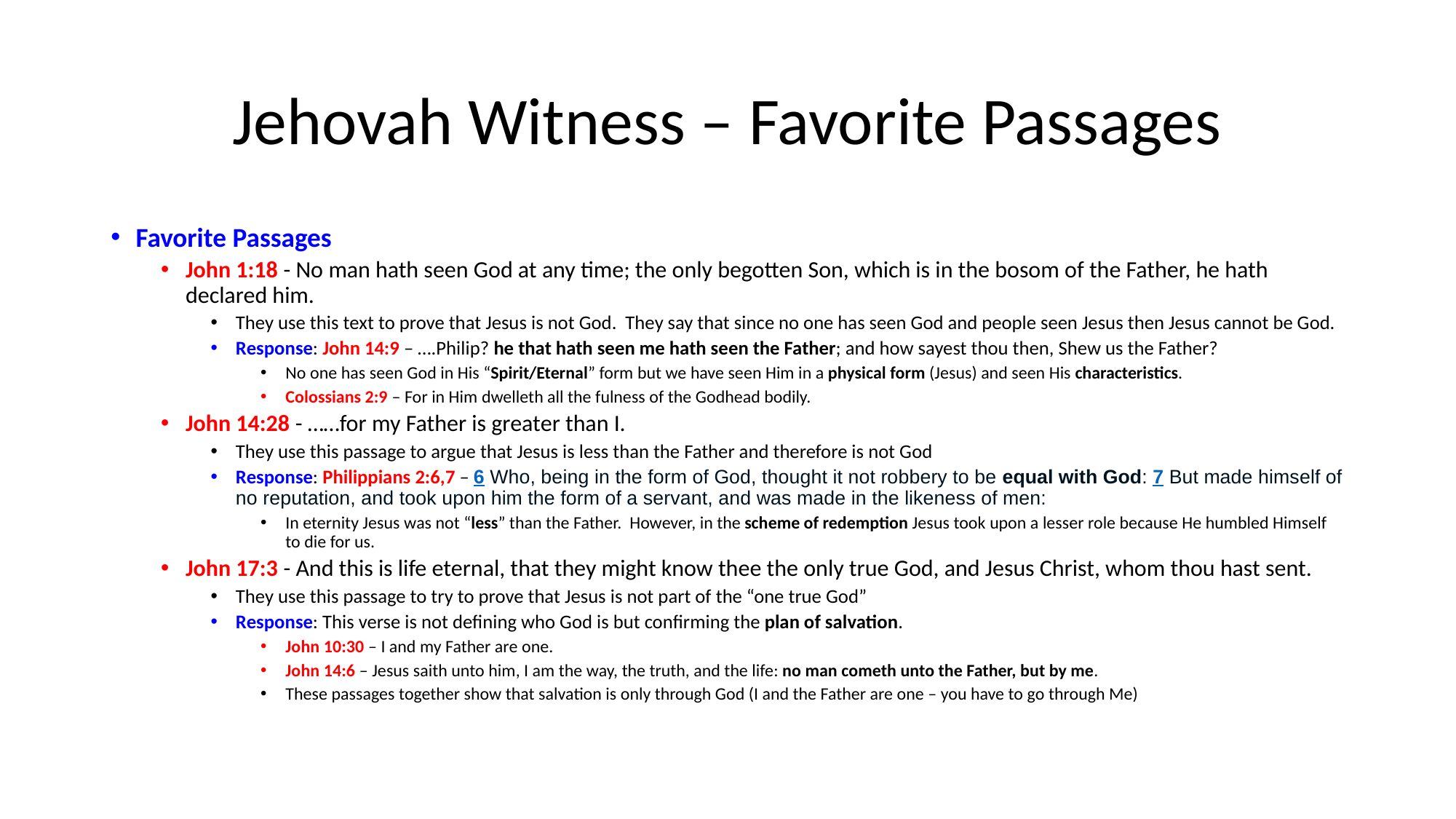

# Jehovah Witness – Favorite Passages
Favorite Passages
John 1:18 - No man hath seen God at any time; the only begotten Son, which is in the bosom of the Father, he hath declared him.
They use this text to prove that Jesus is not God.  They say that since no one has seen God and people seen Jesus then Jesus cannot be God.
Response: John 14:9 – ….Philip? he that hath seen me hath seen the Father; and how sayest thou then, Shew us the Father?
No one has seen God in His “Spirit/Eternal” form but we have seen Him in a physical form (Jesus) and seen His characteristics.
Colossians 2:9 – For in Him dwelleth all the fulness of the Godhead bodily.
John 14:28 - ……for my Father is greater than I.
They use this passage to argue that Jesus is less than the Father and therefore is not God
Response: Philippians 2:6,7 – 6 Who, being in the form of God, thought it not robbery to be equal with God: 7 But made himself of no reputation, and took upon him the form of a servant, and was made in the likeness of men:
In eternity Jesus was not “less” than the Father.  However, in the scheme of redemption Jesus took upon a lesser role because He humbled Himself to die for us.
John 17:3 - And this is life eternal, that they might know thee the only true God, and Jesus Christ, whom thou hast sent.
They use this passage to try to prove that Jesus is not part of the “one true God”
Response: This verse is not defining who God is but confirming the plan of salvation.
John 10:30 – I and my Father are one.
John 14:6 – Jesus saith unto him, I am the way, the truth, and the life: no man cometh unto the Father, but by me.
These passages together show that salvation is only through God (I and the Father are one – you have to go through Me)